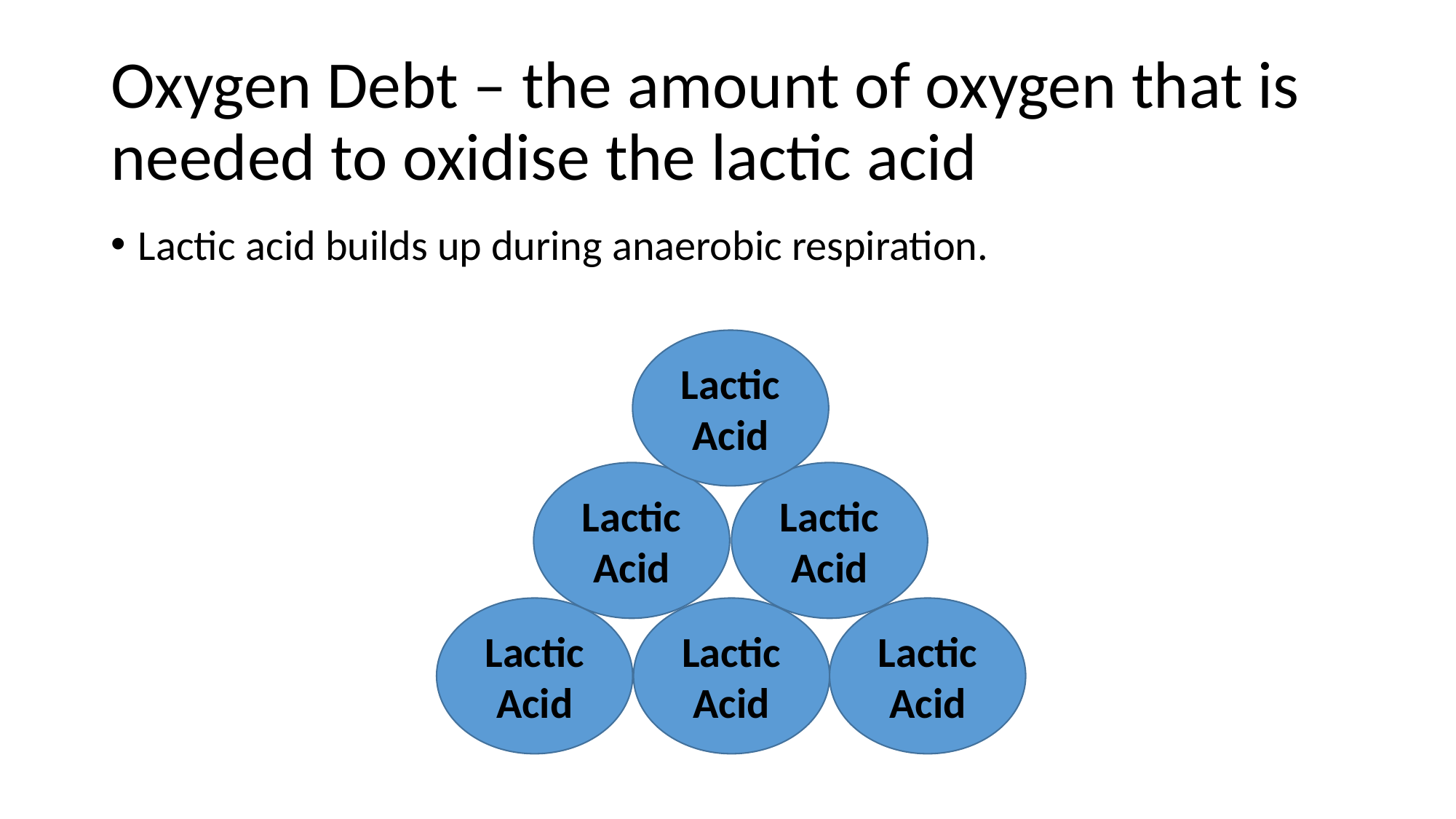

# Oxygen Debt – the amount of oxygen that is needed to oxidise the lactic acid
Lactic acid builds up during anaerobic respiration.
Lactic Acid
Lactic Acid
Lactic Acid
Lactic Acid
Lactic Acid
Lactic Acid